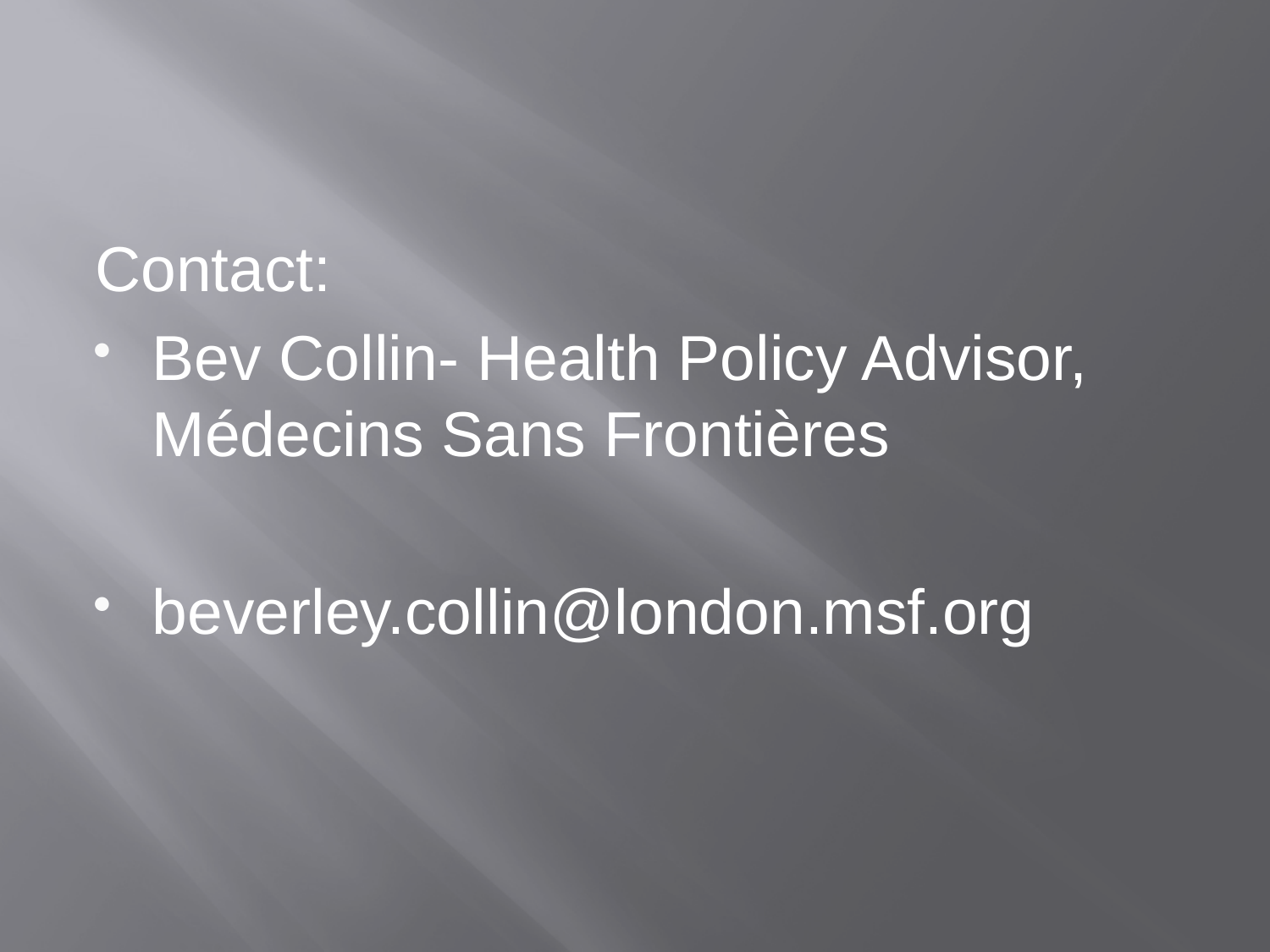

Contact:
Bev Collin- Health Policy Advisor, Médecins Sans Frontières

beverley.collin@london.msf.org